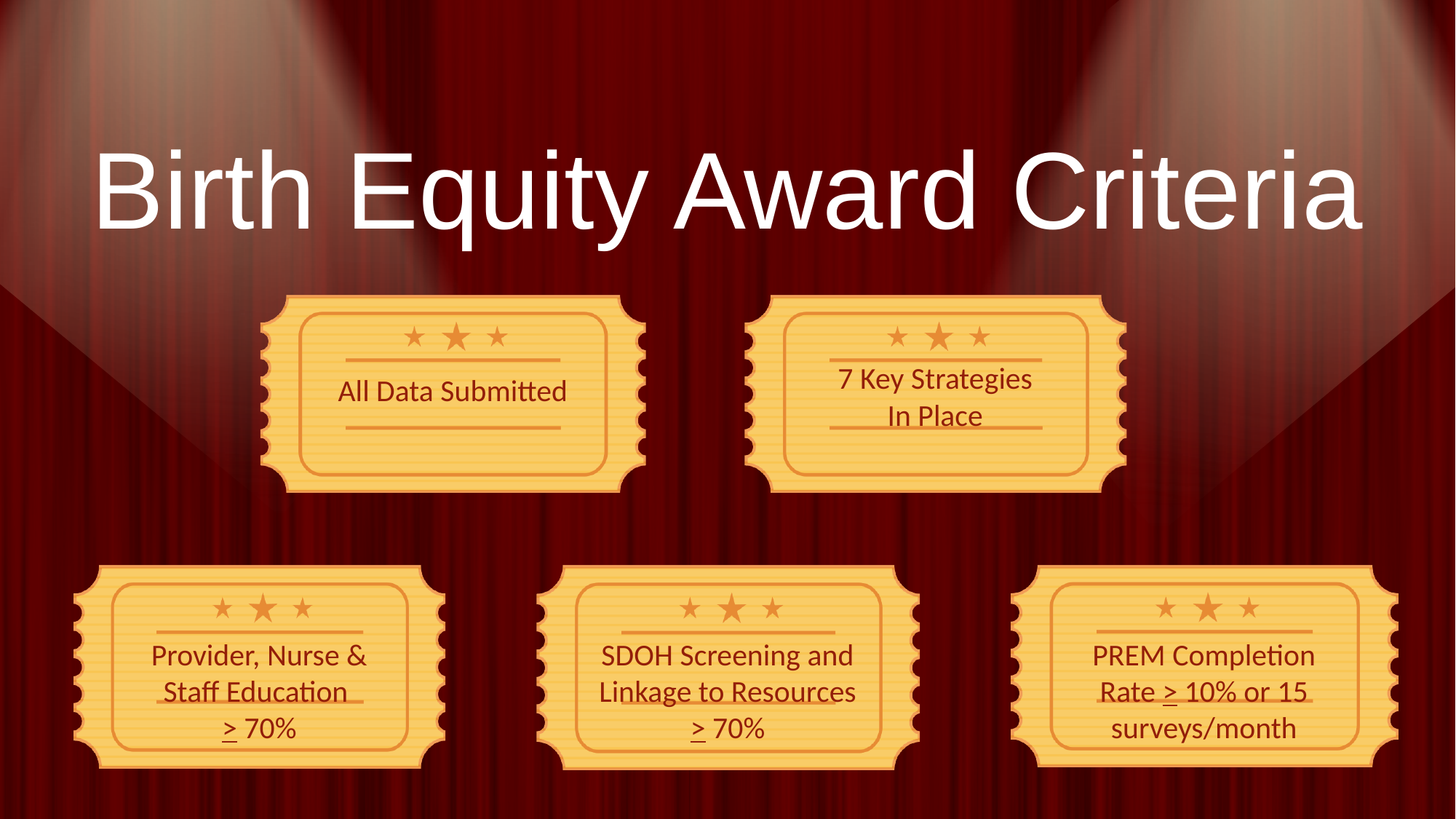

Birth Equity Award Criteria

7 Key Strategies
In Place
All Data Submitted

​
​
Provider, Nurse & Staff Education
> 70%
SDOH Screening and Linkage to Resources
> 70%
PREM Completion Rate > 10% or 15 surveys/month